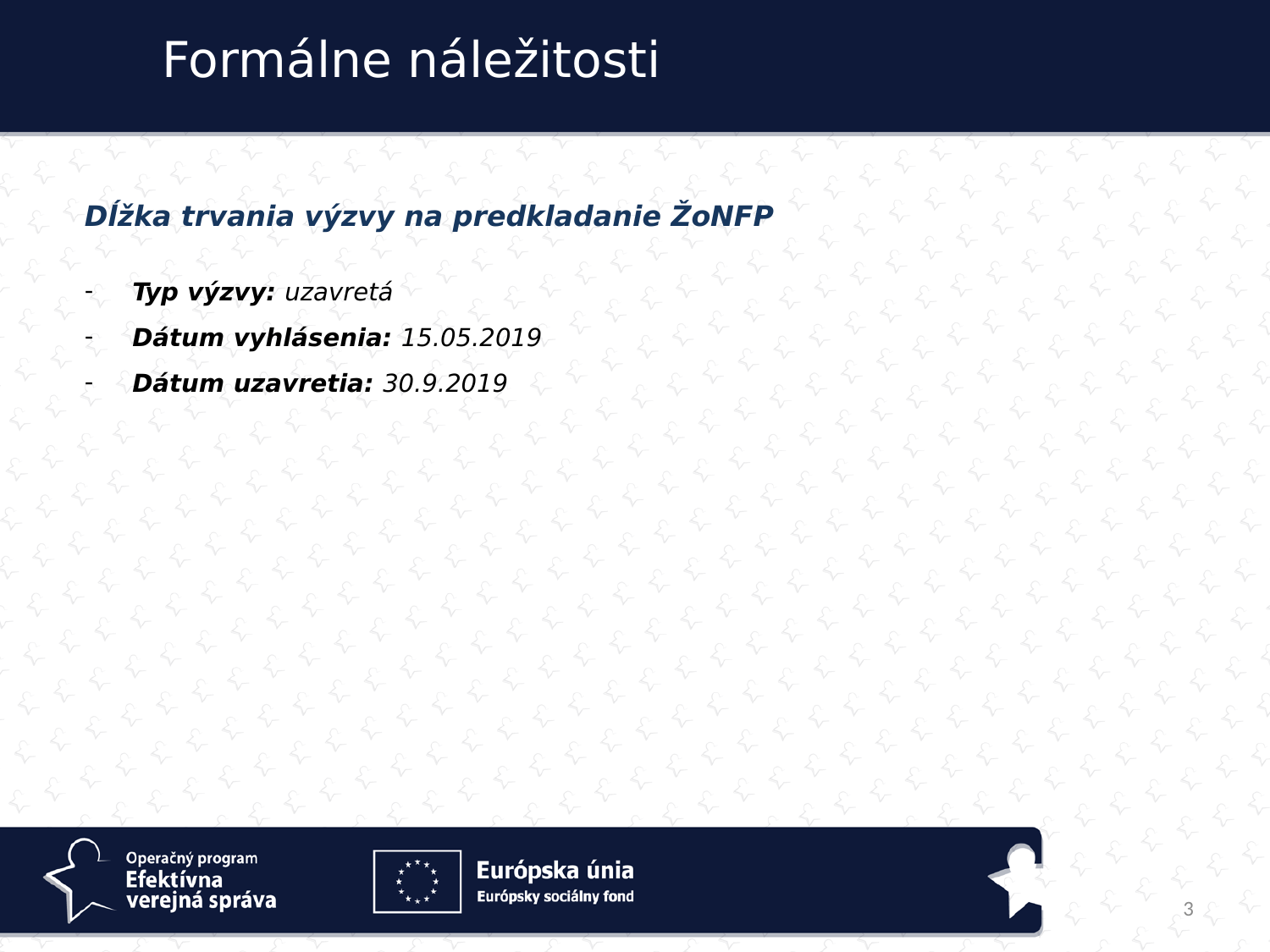

Formálne náležitosti

Dĺžka trvania výzvy na predkladanie ŽoNFP

Typ výzvy: uzavretá
Dátum vyhlásenia: 15.05.2019
Dátum uzavretia: 30.9.2019

3